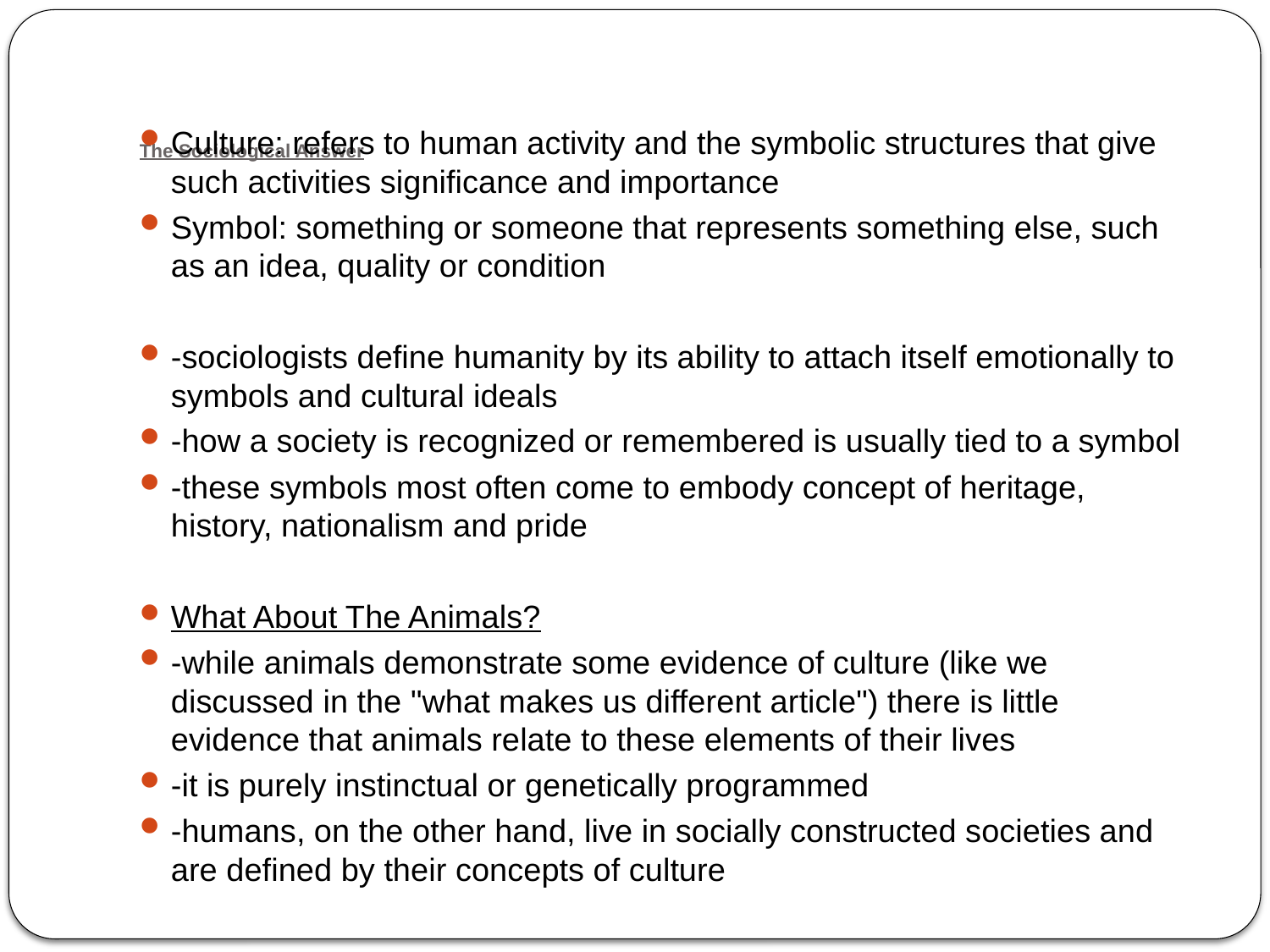

# The Sociological Answer
Culture: refers to human activity and the symbolic structures that give such activities significance and importance
Symbol: something or someone that represents something else, such as an idea, quality or condition

-sociologists define humanity by its ability to attach itself emotionally to symbols and cultural ideals
-how a society is recognized or remembered is usually tied to a symbol
-these symbols most often come to embody concept of heritage, history, nationalism and pride

What About The Animals?
-while animals demonstrate some evidence of culture (like we discussed in the "what makes us different article") there is little evidence that animals relate to these elements of their lives
-it is purely instinctual or genetically programmed
-humans, on the other hand, live in socially constructed societies and are defined by their concepts of culture